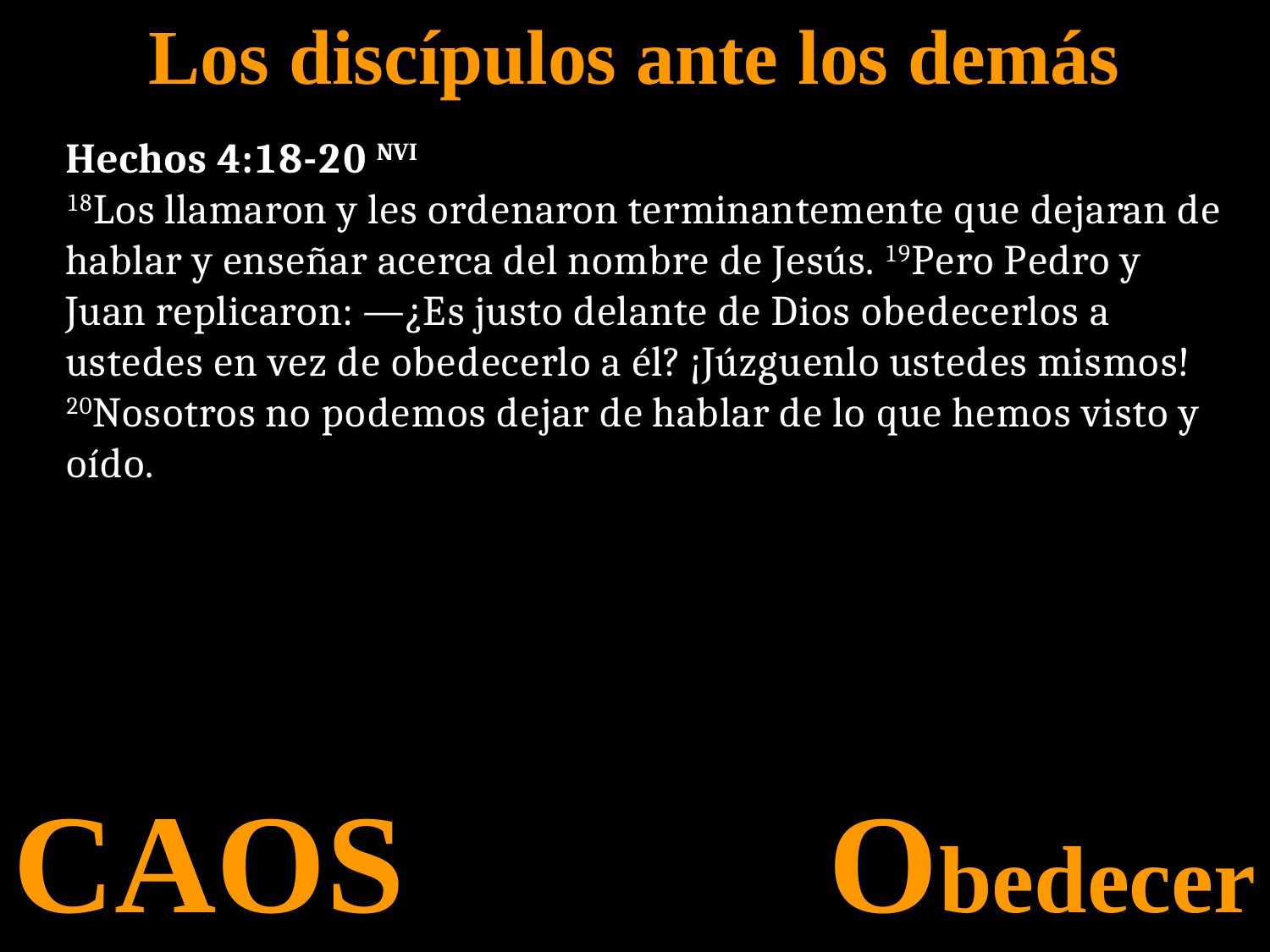

Los discípulos ante los demás
Hechos 4:18-20 NVI
18Los llamaron y les ordenaron terminantemente que dejaran de hablar y enseñar acerca del nombre de Jesús. 19Pero Pedro y Juan replicaron: —¿Es justo delante de Dios obedecerlos a ustedes en vez de obedecerlo a él? ¡Júzguenlo ustedes mismos! 20Nosotros no podemos dejar de hablar de lo que hemos visto y oído.
CAOS            Obedecer